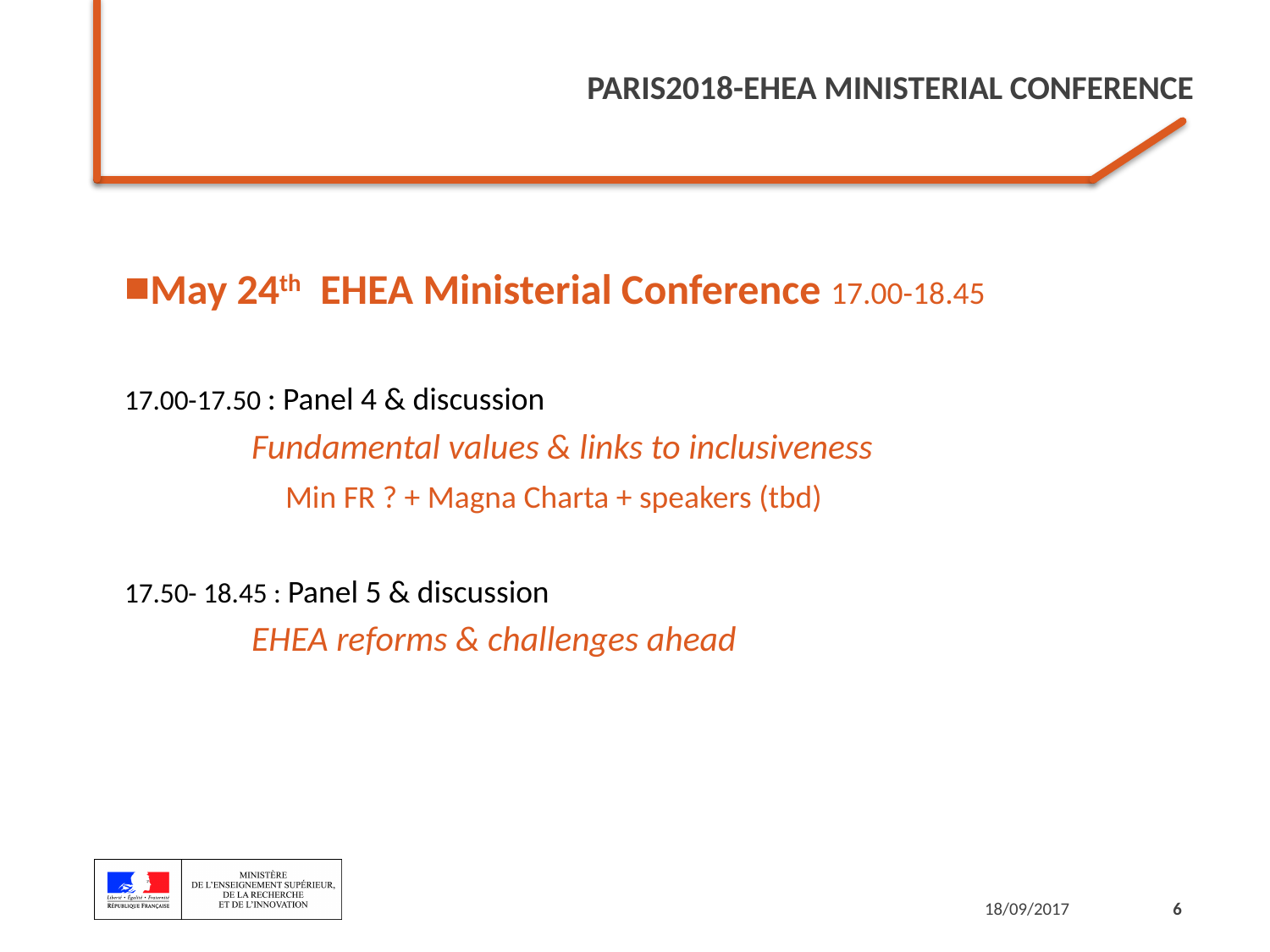

# PARIS2018-EHEA Ministerial Conference

May 24th  EHEA Ministerial Conference 17.00-18.45

17.00-17.50 : Panel 4 & discussion
	Fundamental values & links to inclusiveness
                    Min FR ? + Magna Charta + speakers (tbd)

17.50- 18.45 : Panel 5 & discussion
	EHEA reforms & challenges ahead

18/09/2017
6